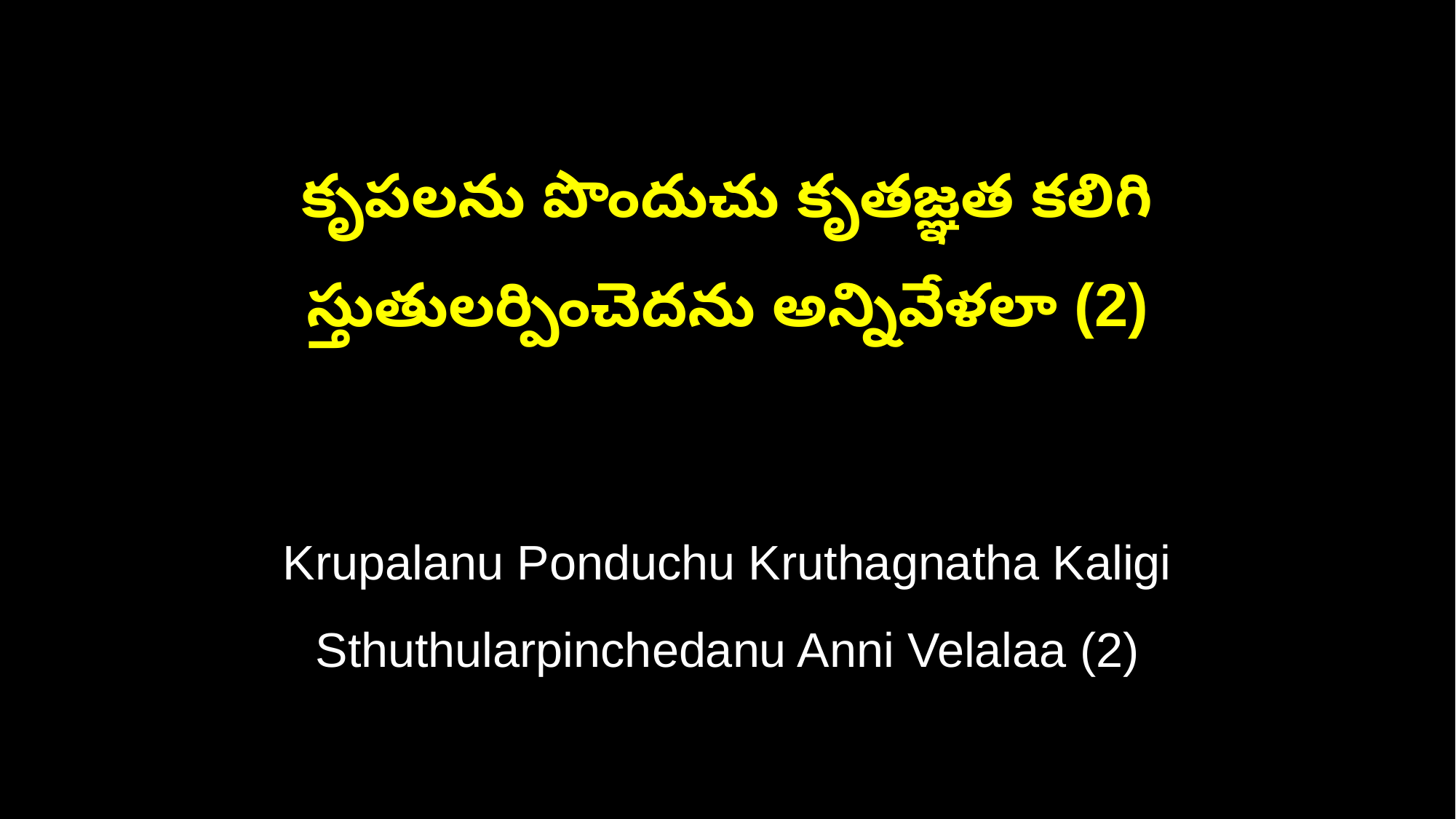

కృపలను పొందుచు కృతజ్ఞత కలిగి
స్తుతులర్పించెదను అన్నివేళలా (2)
Krupalanu Ponduchu Kruthagnatha Kaligi
Sthuthularpinchedanu Anni Velalaa (2)